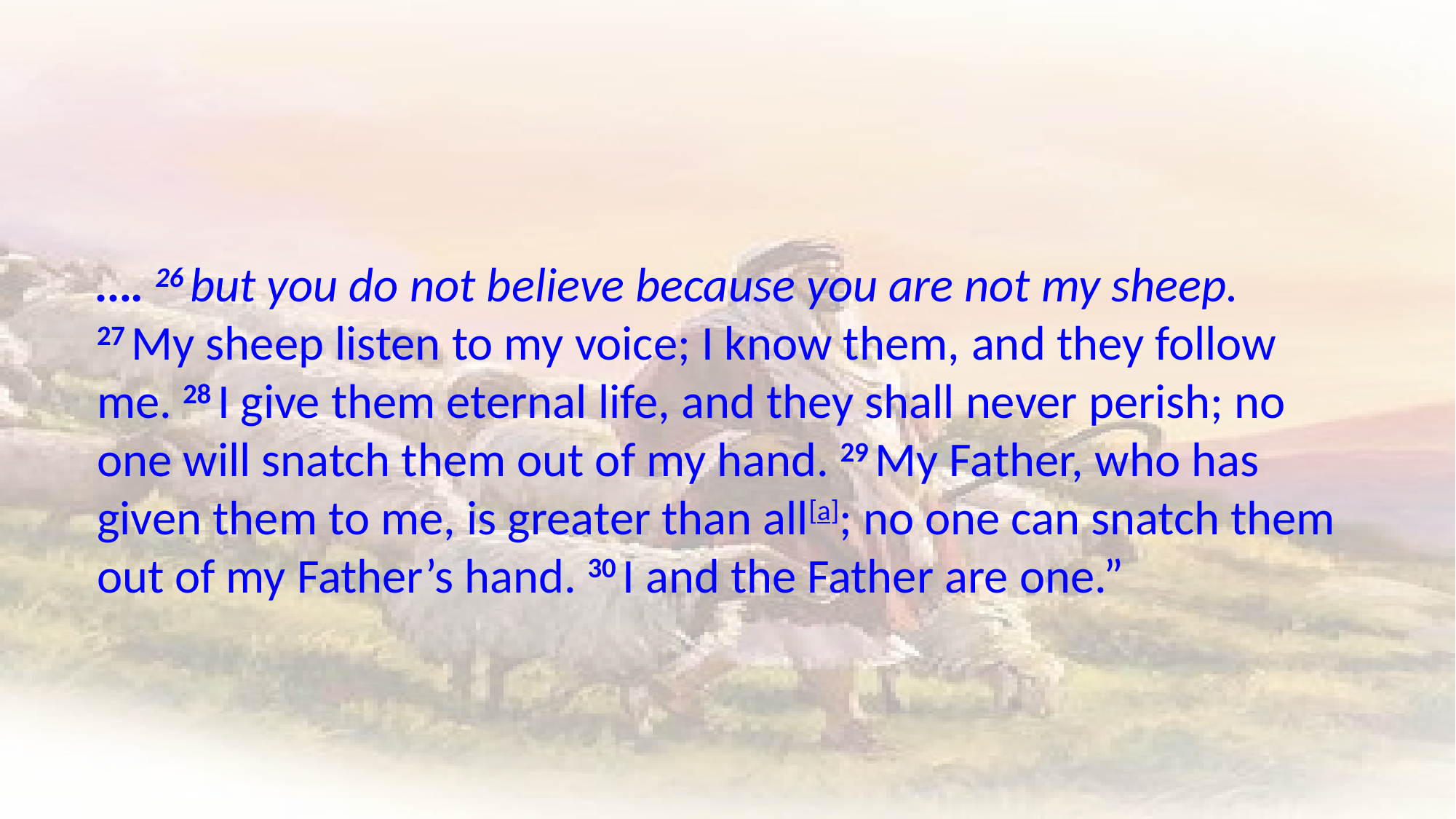

…. 26 but you do not believe because you are not my sheep.
27 My sheep listen to my voice; I know them, and they follow me. 28 I give them eternal life, and they shall never perish; no one will snatch them out of my hand. 29 My Father, who has given them to me, is greater than all[a]; no one can snatch them out of my Father’s hand. 30 I and the Father are one.”